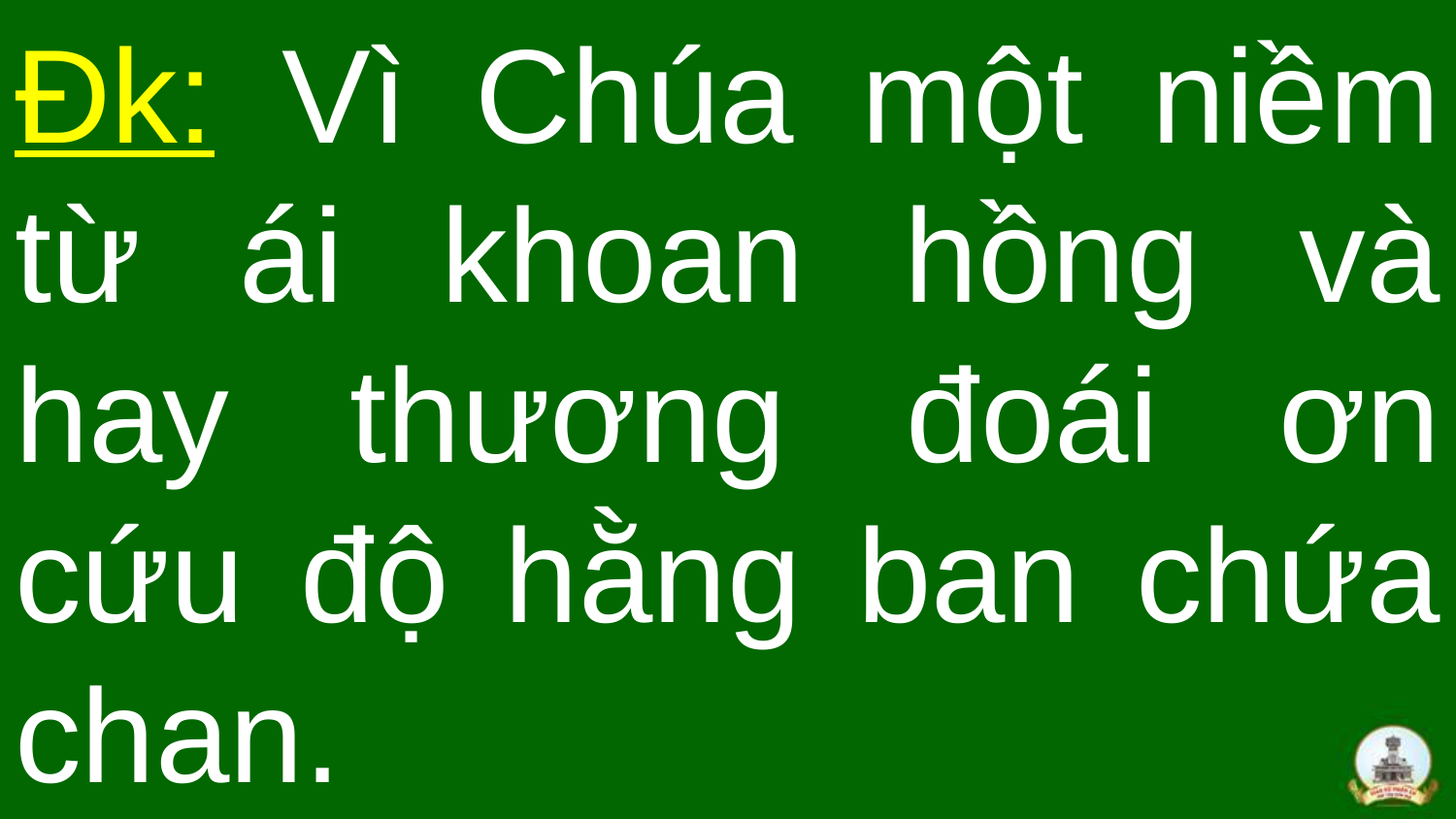

# Đk: Vì Chúa một niềm từ ái khoan hồng và hay thương đoái ơn cứu độ hằng ban chứa chan.